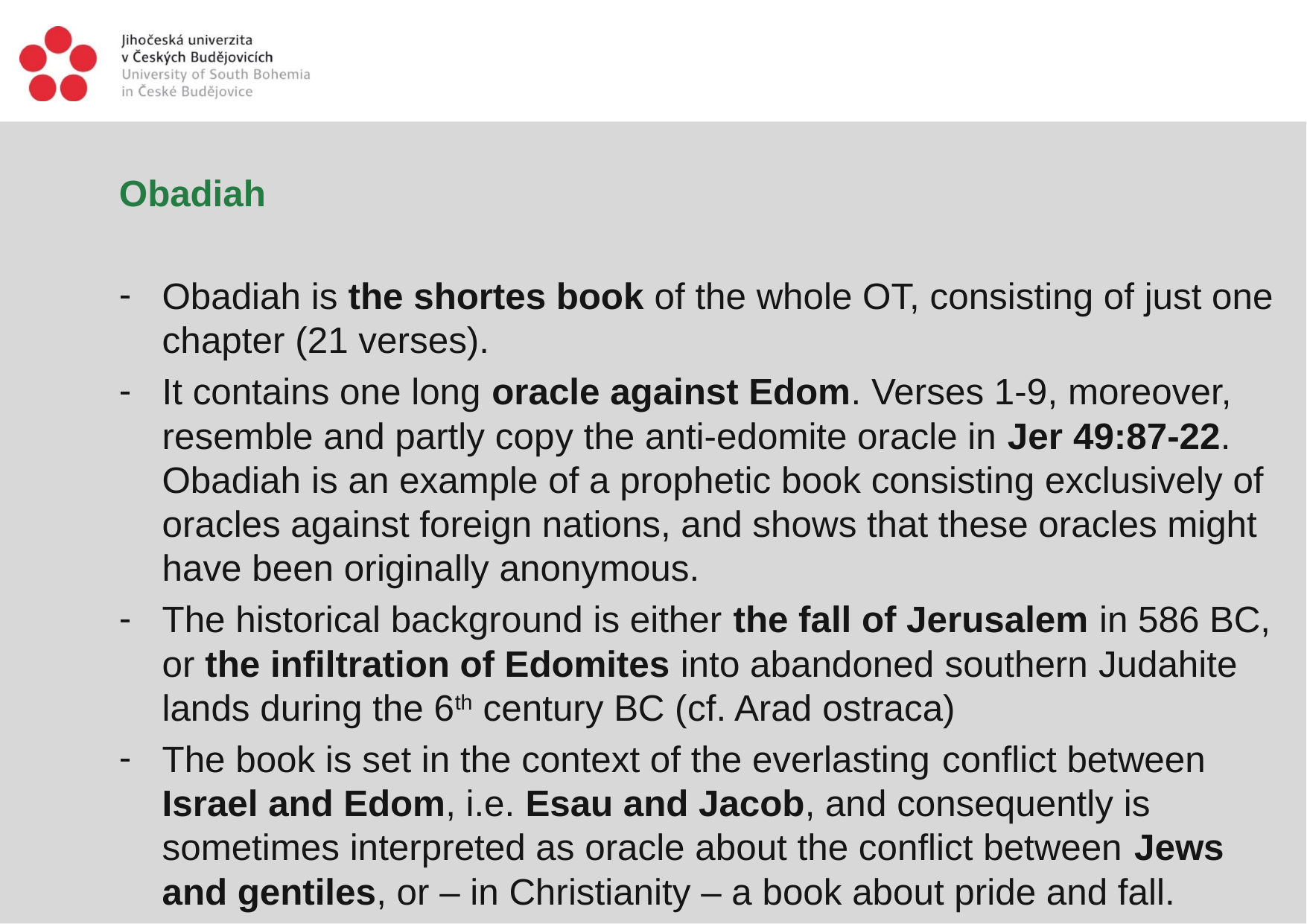

Obadiah

Obadiah is the shortes book of the whole OT, consisting of just one chapter (21 verses).
It contains one long oracle against Edom. Verses 1-9, moreover, resemble and partly copy the anti-edomite oracle in Jer 49:87-22. Obadiah is an example of a prophetic book consisting exclusively of oracles against foreign nations, and shows that these oracles might have been originally anonymous.
The historical background is either the fall of Jerusalem in 586 BC, or the infiltration of Edomites into abandoned southern Judahite lands during the 6th century BC (cf. Arad ostraca)
The book is set in the context of the everlasting conflict between Israel and Edom, i.e. Esau and Jacob, and consequently is sometimes interpreted as oracle about the conflict between Jews and gentiles, or – in Christianity – a book about pride and fall.